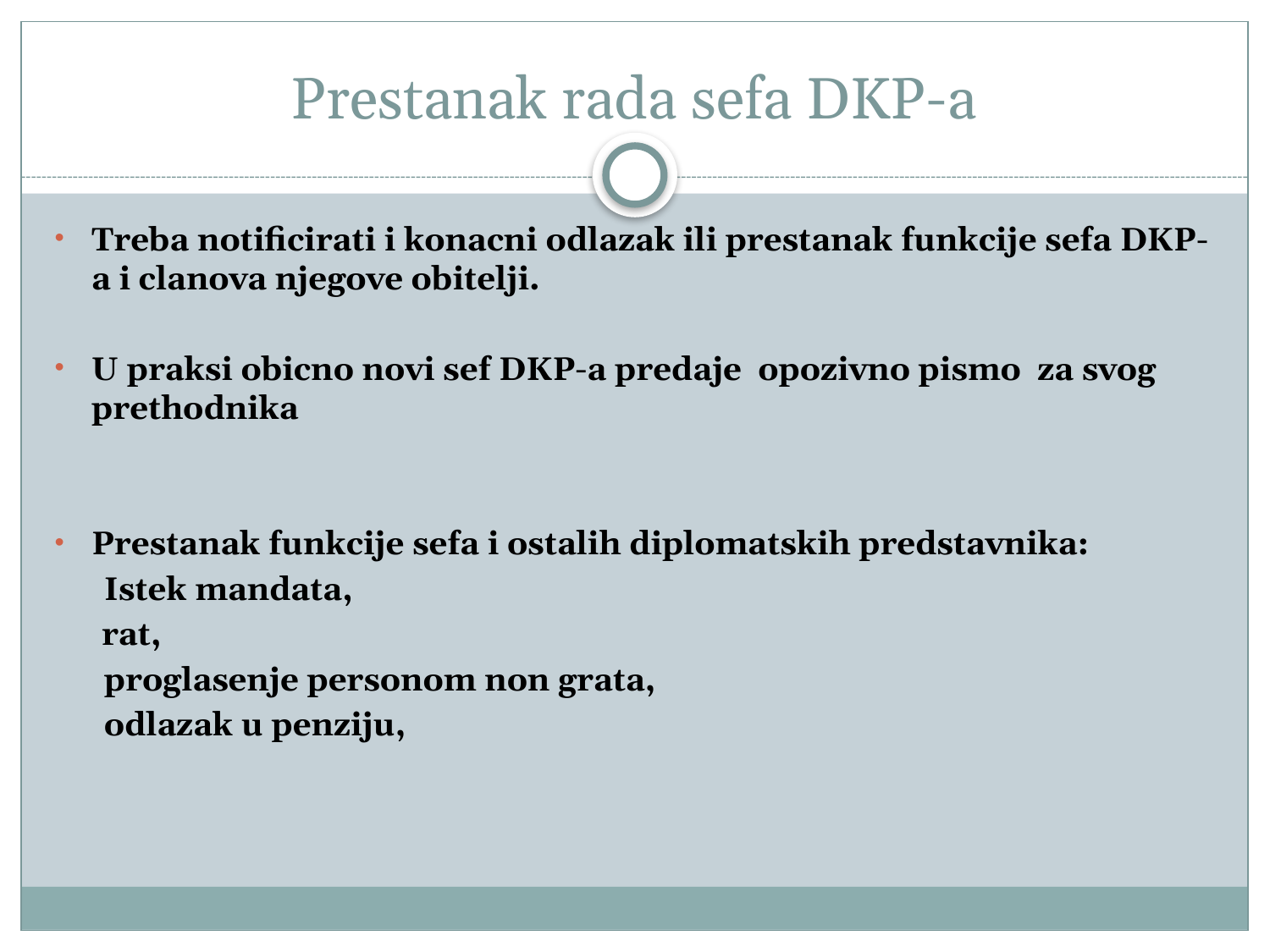

# Prestanak rada sefa DKP-a
Treba notificirati i konacni odlazak ili prestanak funkcije sefa DKP-a i clanova njegove obitelji.

U praksi obicno novi sef DKP-a predaje  opozivno pismo  za svog prethodnika

Prestanak funkcije sefa i ostalih diplomatskih predstavnika:
      Istek mandata,
      rat,
      proglasenje personom non grata,
      odlazak u penziju,